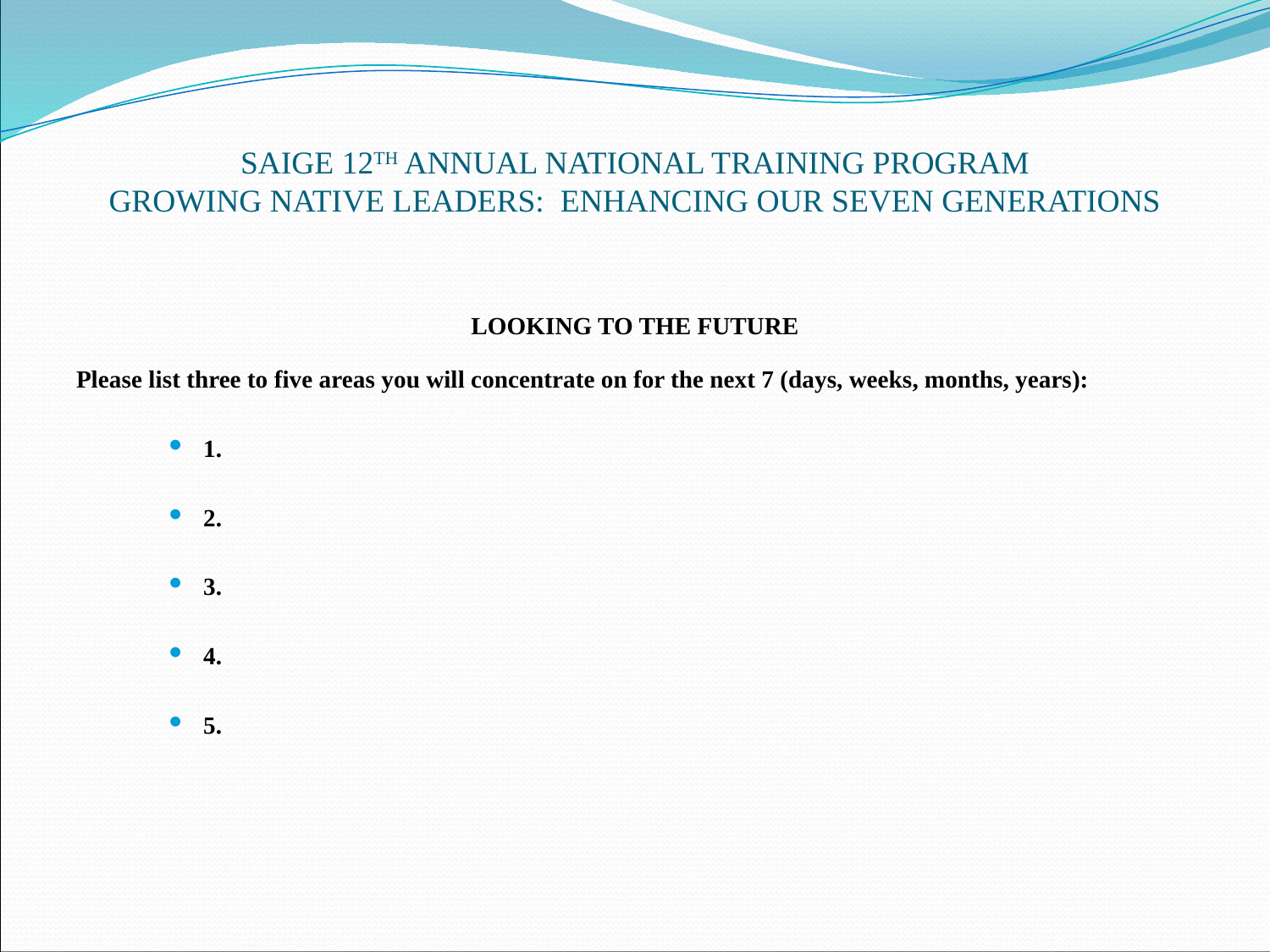

# SAIGE 12TH ANNUAL NATIONAL TRAINING PROGRAM GROWING NATIVE LEADERS:  ENHANCING OUR SEVEN GENERATIONS

LOOKING TO THE FUTURE

Please list three to five areas you will concentrate on for the next 7 (days, weeks, months, years):

1.

2.

3.

4.

5.